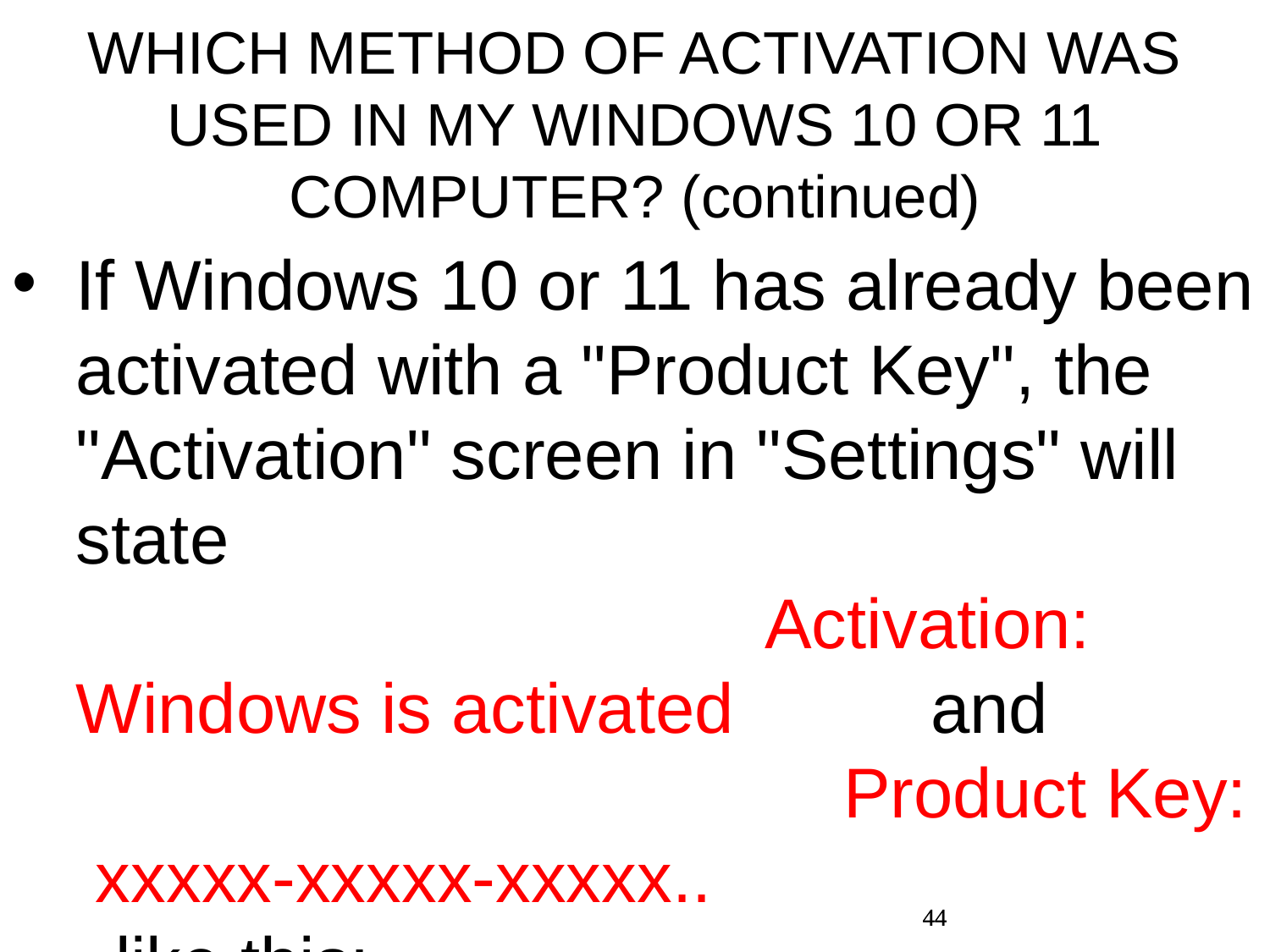

WHICH METHOD OF ACTIVATION WAS USED IN MY WINDOWS 10 OR 11 COMPUTER? (continued)
If Windows 10 or 11 has already been activated with a "Product Key", the "Activation" screen in "Settings" will state                                                                                        Activation: Windows is activated          and                                                  Product Key:  xxxxx-xxxxx-xxxxx..                              like this:
44
44